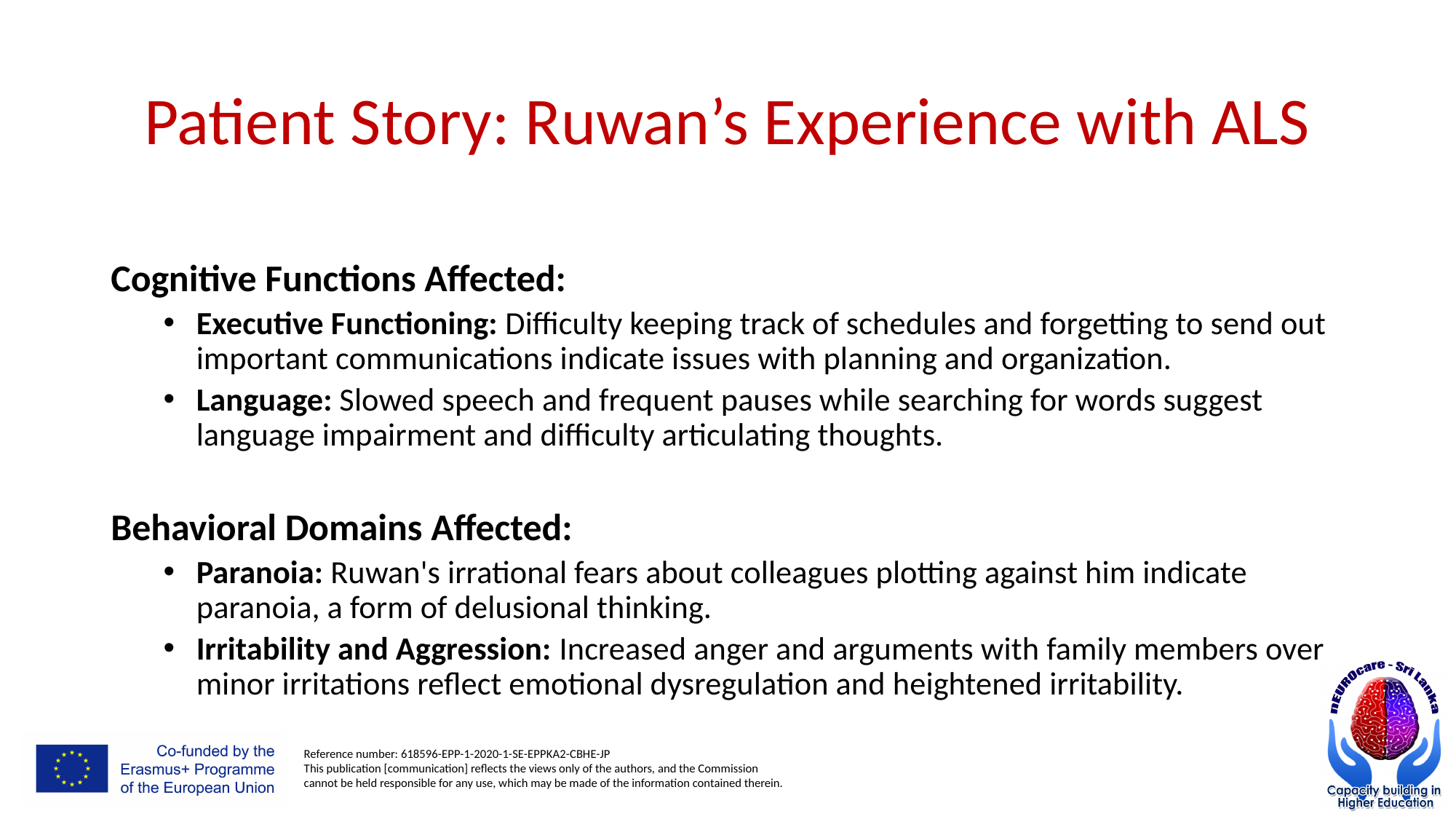

# Patient Story: Ruwan’s Experience with ALS

Cognitive Functions Affected:
Executive Functioning: Difficulty keeping track of schedules and forgetting to send out important communications indicate issues with planning and organization.
Language: Slowed speech and frequent pauses while searching for words suggest language impairment and difficulty articulating thoughts.

Behavioral Domains Affected:
Paranoia: Ruwan's irrational fears about colleagues plotting against him indicate paranoia, a form of delusional thinking.
Irritability and Aggression: Increased anger and arguments with family members over minor irritations reflect emotional dysregulation and heightened irritability.